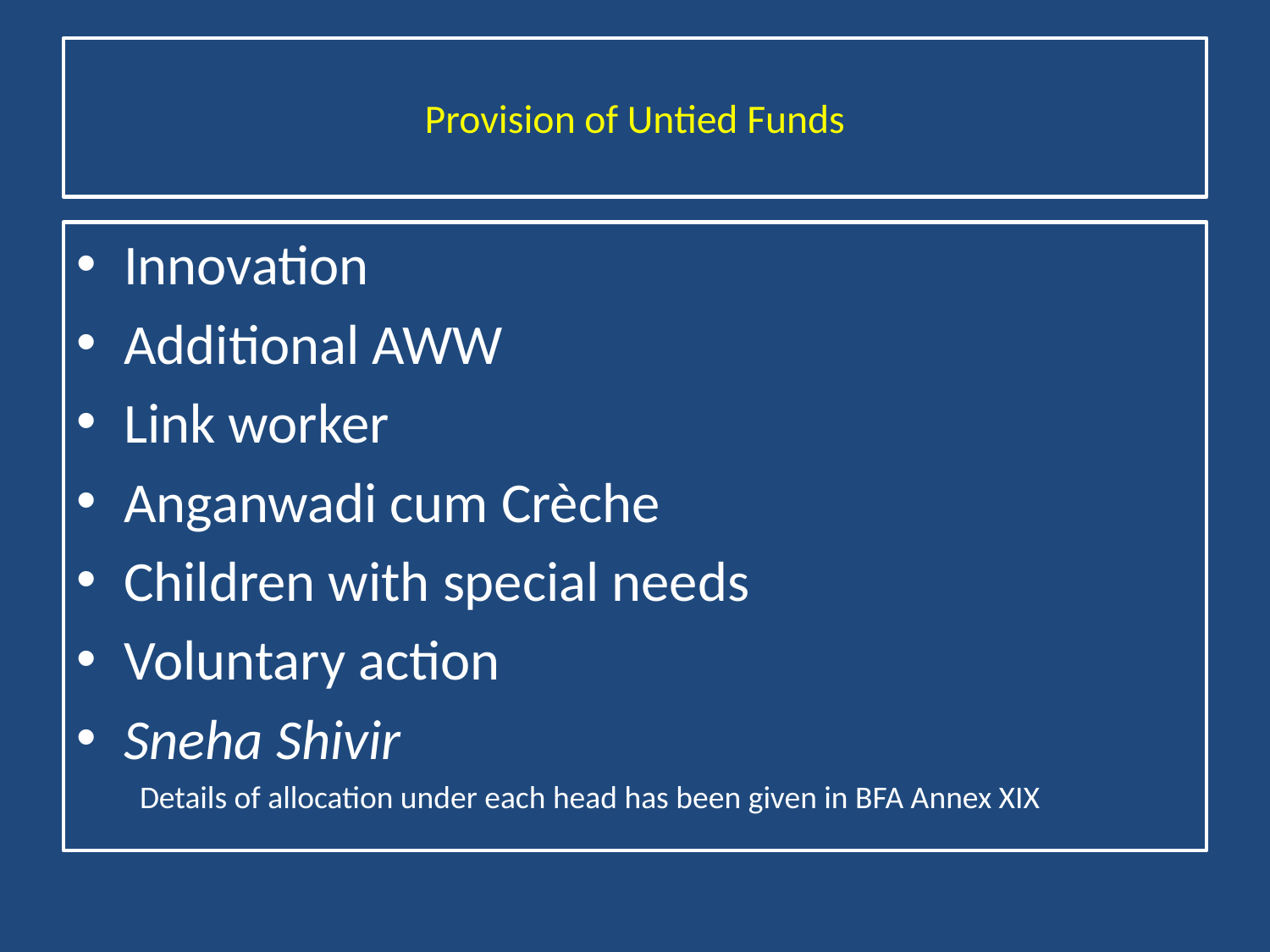

# Provision of Untied Funds
Innovation
Additional AWW
Link worker
Anganwadi cum Crèche
Children with special needs
Voluntary action
Sneha Shivir
Details of allocation under each head has been given in BFA Annex XIX